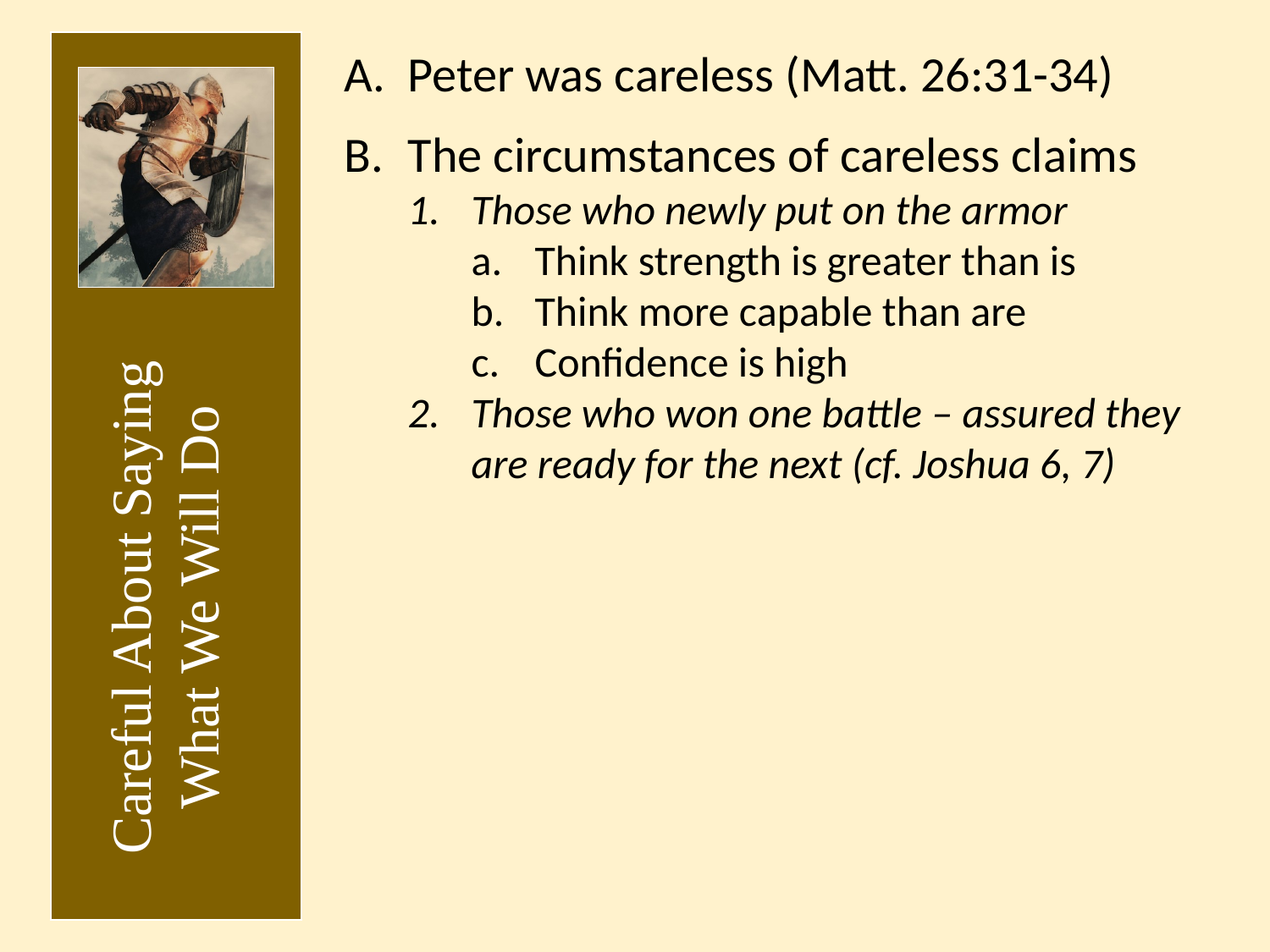

Peter was careless (Matt. 26:31-34)

The circumstances of careless claims
Those who newly put on the armor
Think strength is greater than is
Think more capable than are
Confidence is high
Those who won one battle – assured they are ready for the next (cf. Joshua 6, 7)
Careful About Saying What We Will Do